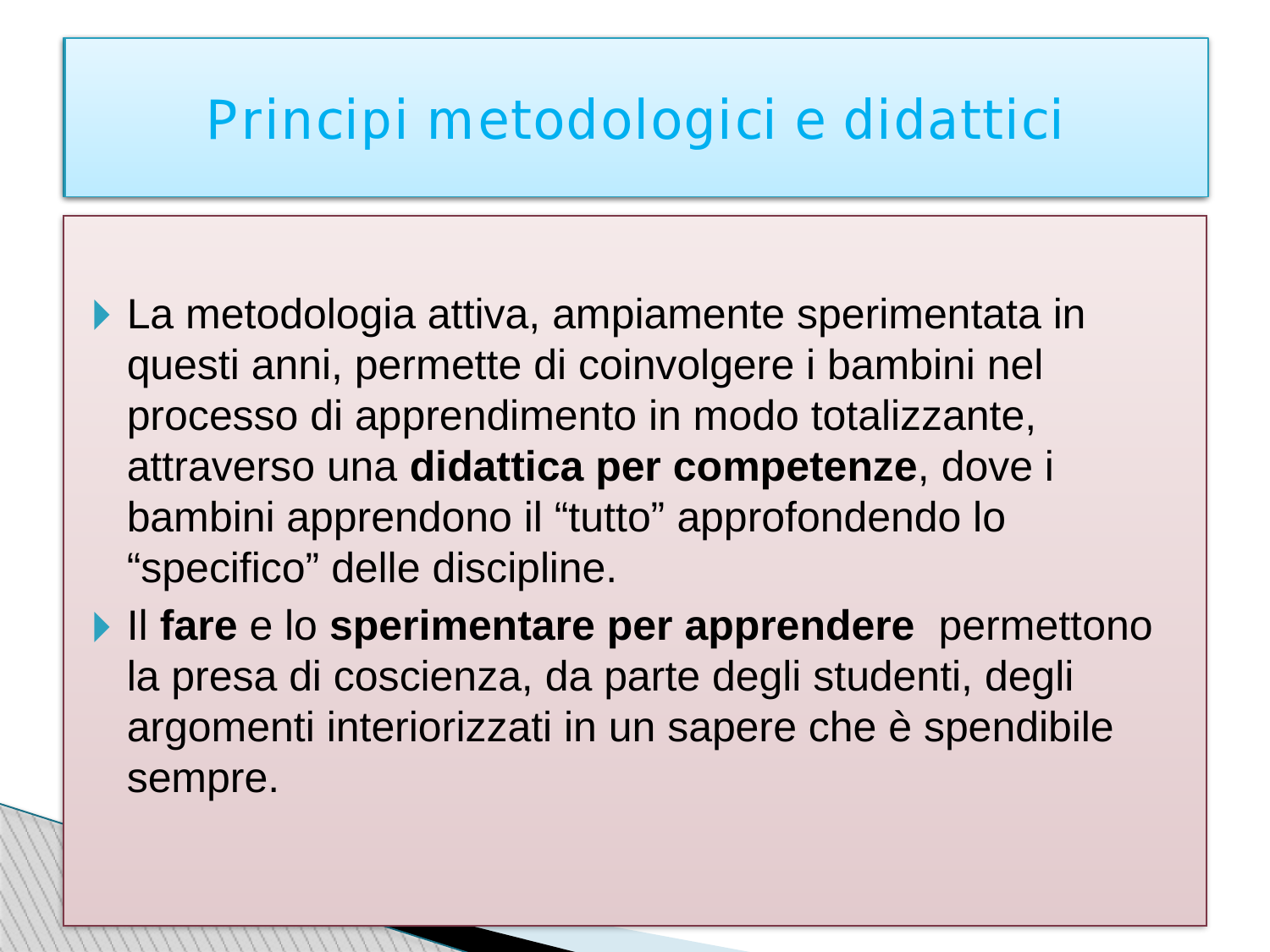

Linee metodologiche
Principi metodologici e didattici

La metodologia attiva, ampiamente sperimentata in questi anni, permette di coinvolgere i bambini nel processo di apprendimento in modo totalizzante, attraverso una didattica per competenze, dove i bambini apprendono il “tutto” approfondendo lo “specifico” delle discipline.
Il fare e lo sperimentare per apprendere  permettono la presa di coscienza, da parte degli studenti, degli argomenti interiorizzati in un sapere che è spendibile sempre.